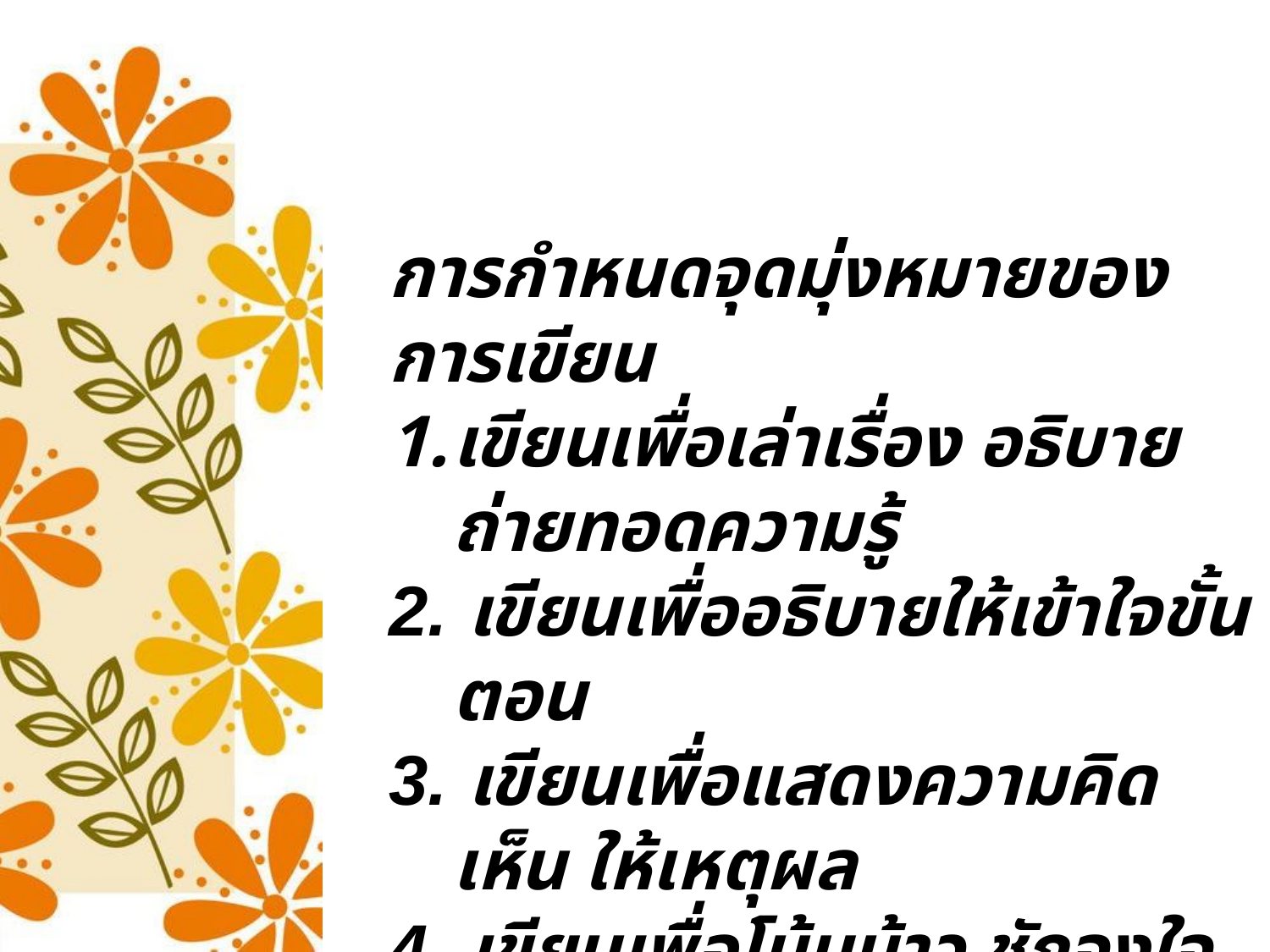

#
การกําหนดจุดมุ่งหมายของการเขียน
เขียนเพื่อเล่าเรื่อง อธิบาย ถ่ายทอดความรู้
2. เขียนเพื่ออธิบายให้เข้าใจขั้นตอน
3. เขียนเพื่อแสดงความคิดเห็น ให้เหตุผล
4. เขียนเพื่อโน้มน้าว ชักจูงใจ ให้คล้อยตาม
5. เขียนเพื่อสร้างแรงบันดาลใจ หรือ จินตนาการ